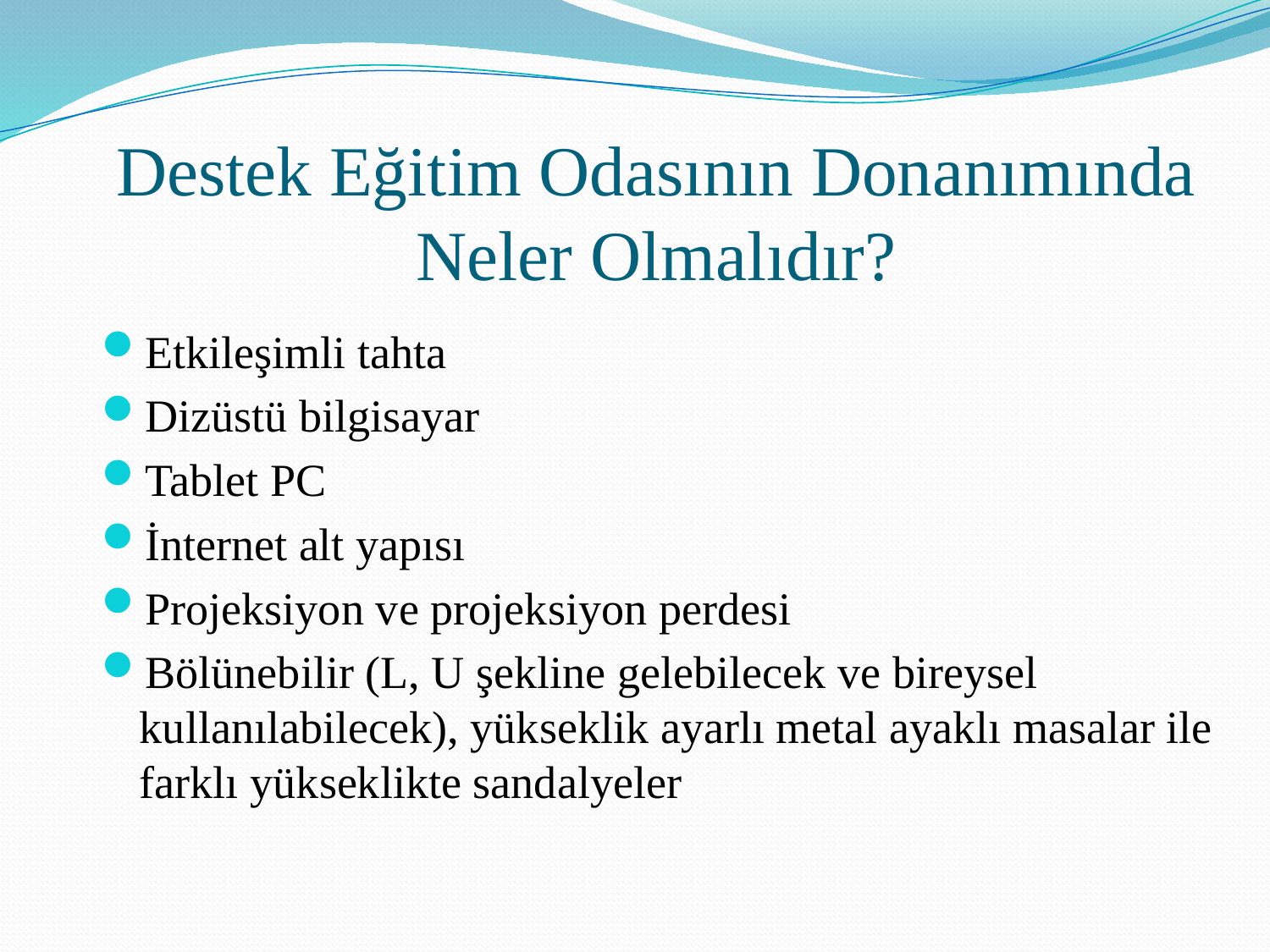

# Destek Eğitim Odasının Donanımında Neler Olmalıdır?
Etkileşimli tahta
Dizüstü bilgisayar
Tablet PC
İnternet alt yapısı
Projeksiyon ve projeksiyon perdesi
Bölünebilir (L, U şekline gelebilecek ve bireysel kullanılabilecek), yükseklik ayarlı metal ayaklı masalar ile farklı yükseklikte sandalyeler